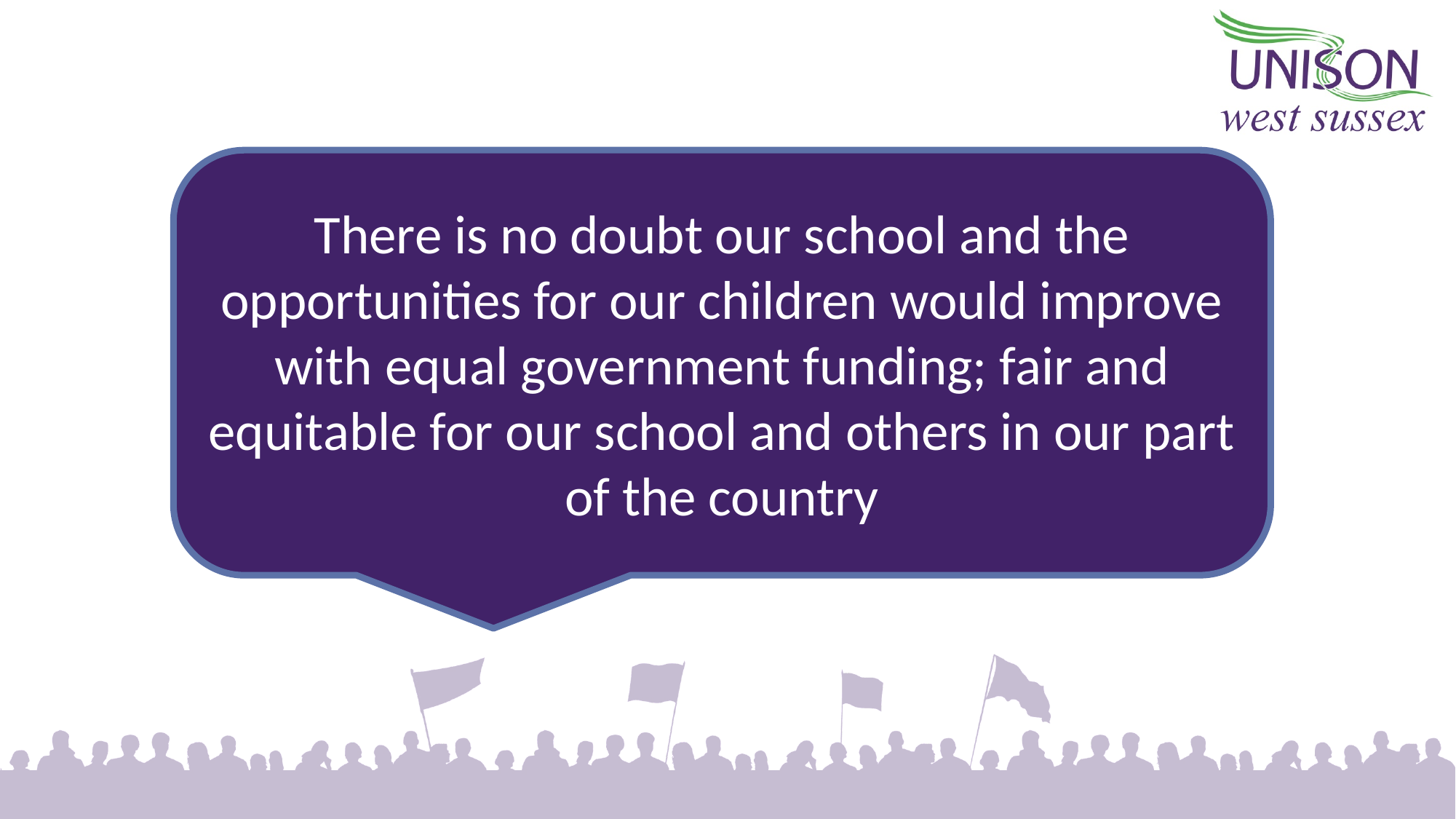

There is no doubt our school and the opportunities for our children would improve with equal government funding; fair and equitable for our school and others in our part of the country